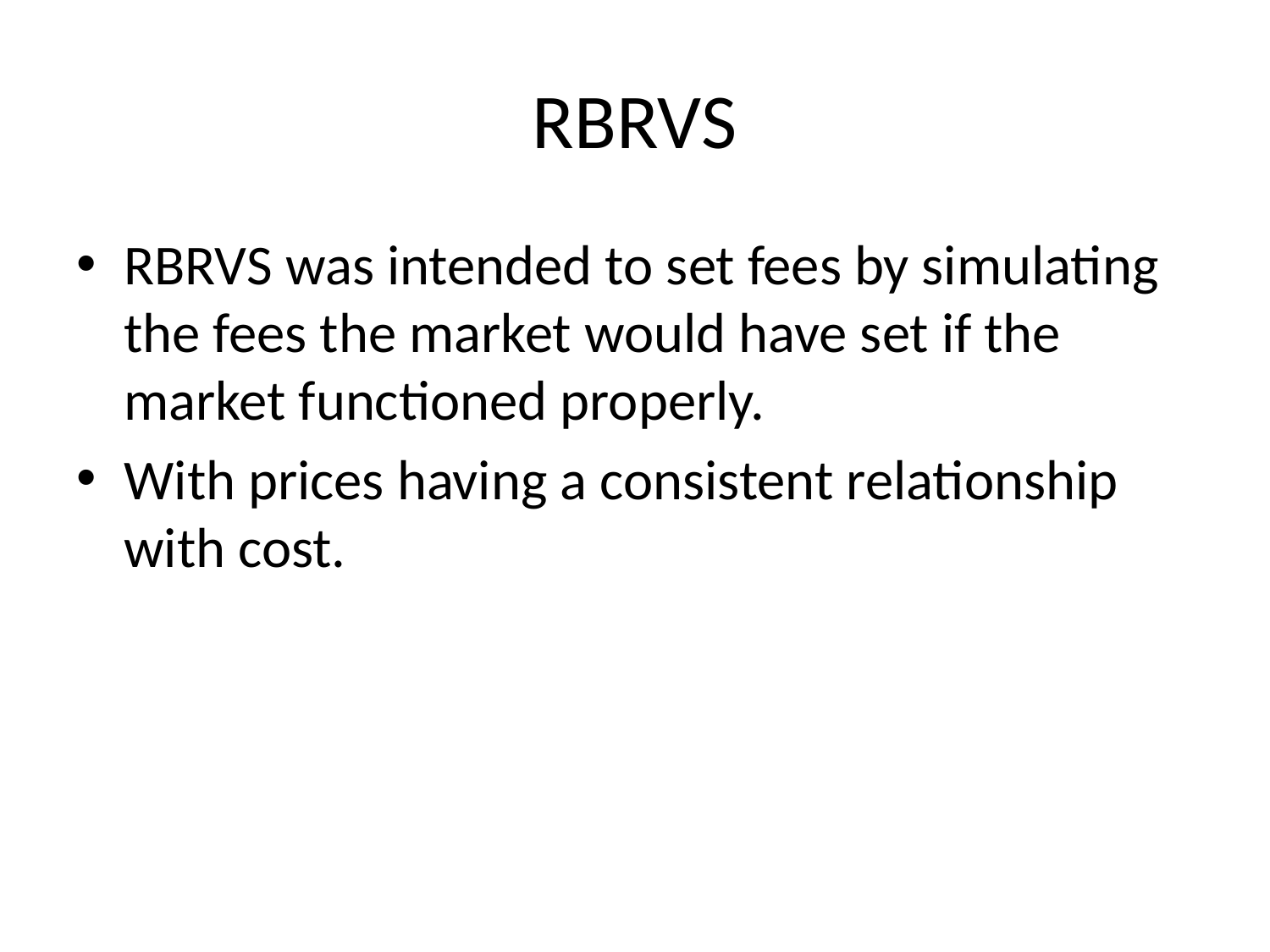

# RBRVS
RBRVS was intended to set fees by simulating the fees the market would have set if the market functioned properly.
With prices having a consistent relationship with cost.